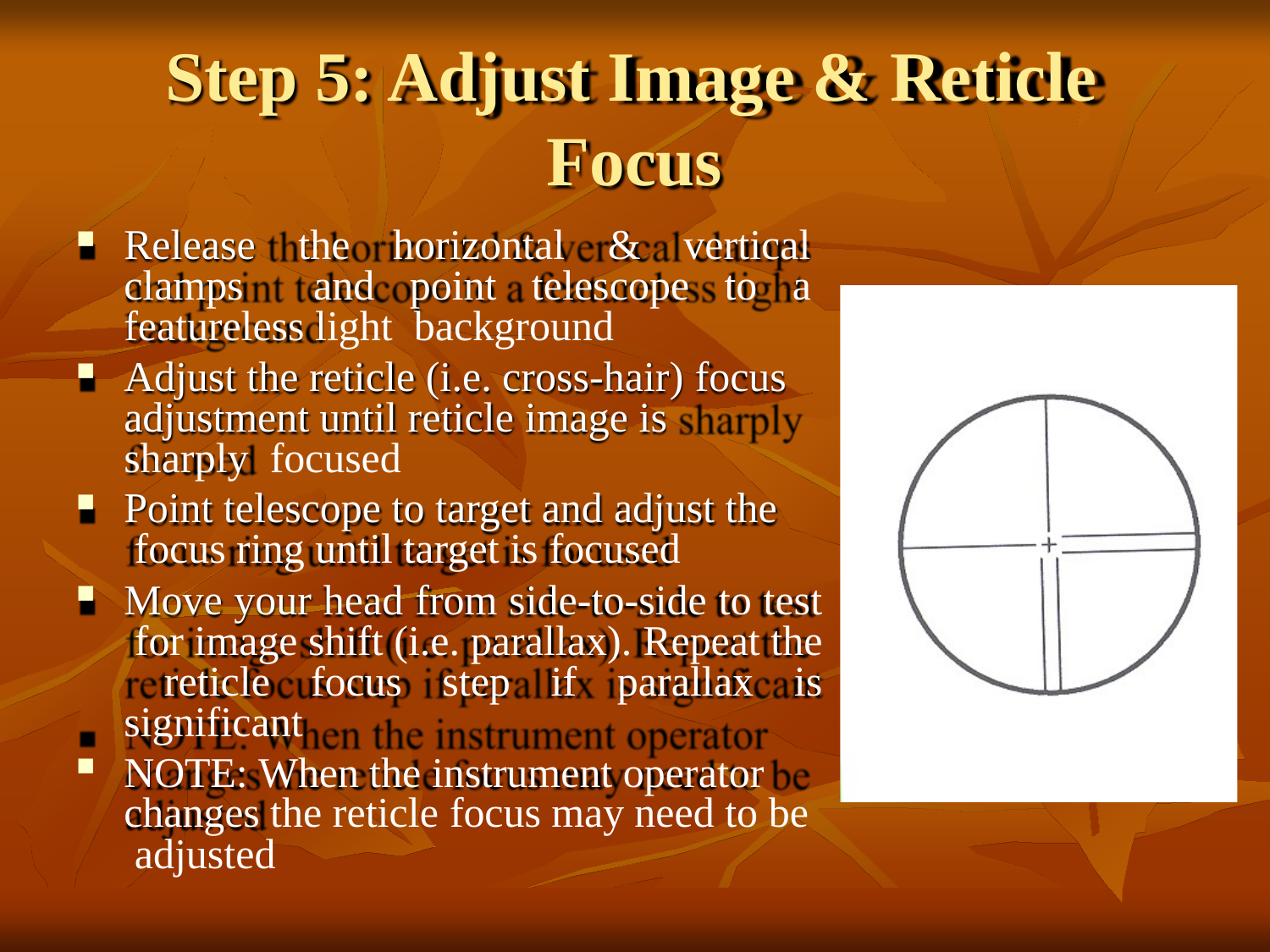

# Step 5: Adjust Image & Reticle
Focus
Release the horizontal & vertical clamps  and point telescope to a featureless light  background
Adjust the reticle (i.e. cross-hair) focus  adjustment until reticle image is sharply  focused
Point telescope to target and adjust the  focus ring until target is focused
Move your head from side-to-side to test  for image shift (i.e. parallax). Repeat the  reticle focus step if parallax is significant
NOTE: When the instrument operator  changes the reticle focus may need to be  adjusted